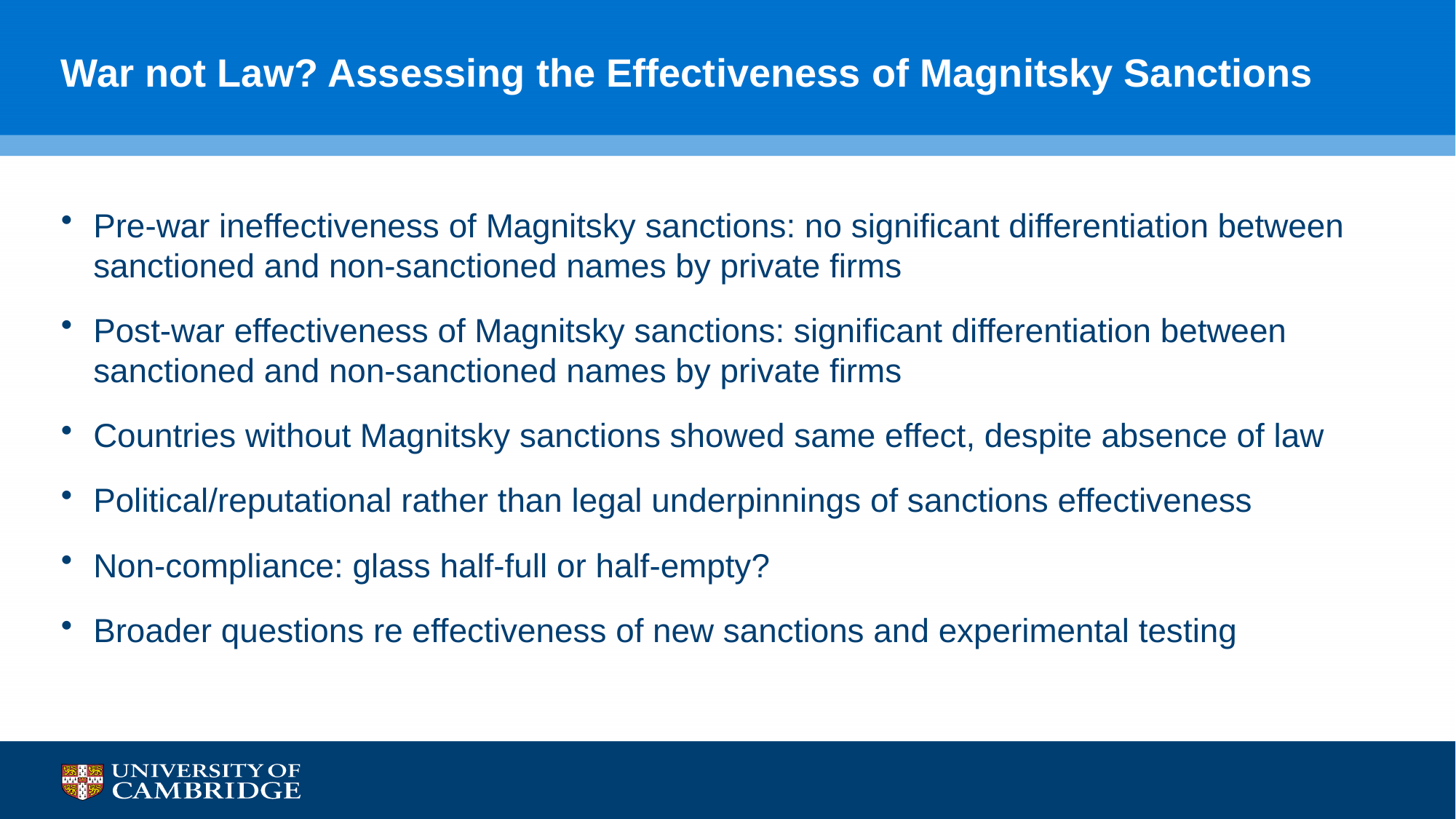

# War not Law? Assessing the Effectiveness of Magnitsky Sanctions
Pre-war ineffectiveness of Magnitsky sanctions: no significant differentiation between sanctioned and non-sanctioned names by private firms
Post-war effectiveness of Magnitsky sanctions: significant differentiation between sanctioned and non-sanctioned names by private firms
Countries without Magnitsky sanctions showed same effect, despite absence of law
Political/reputational rather than legal underpinnings of sanctions effectiveness
Non-compliance: glass half-full or half-empty?
Broader questions re effectiveness of new sanctions and experimental testing